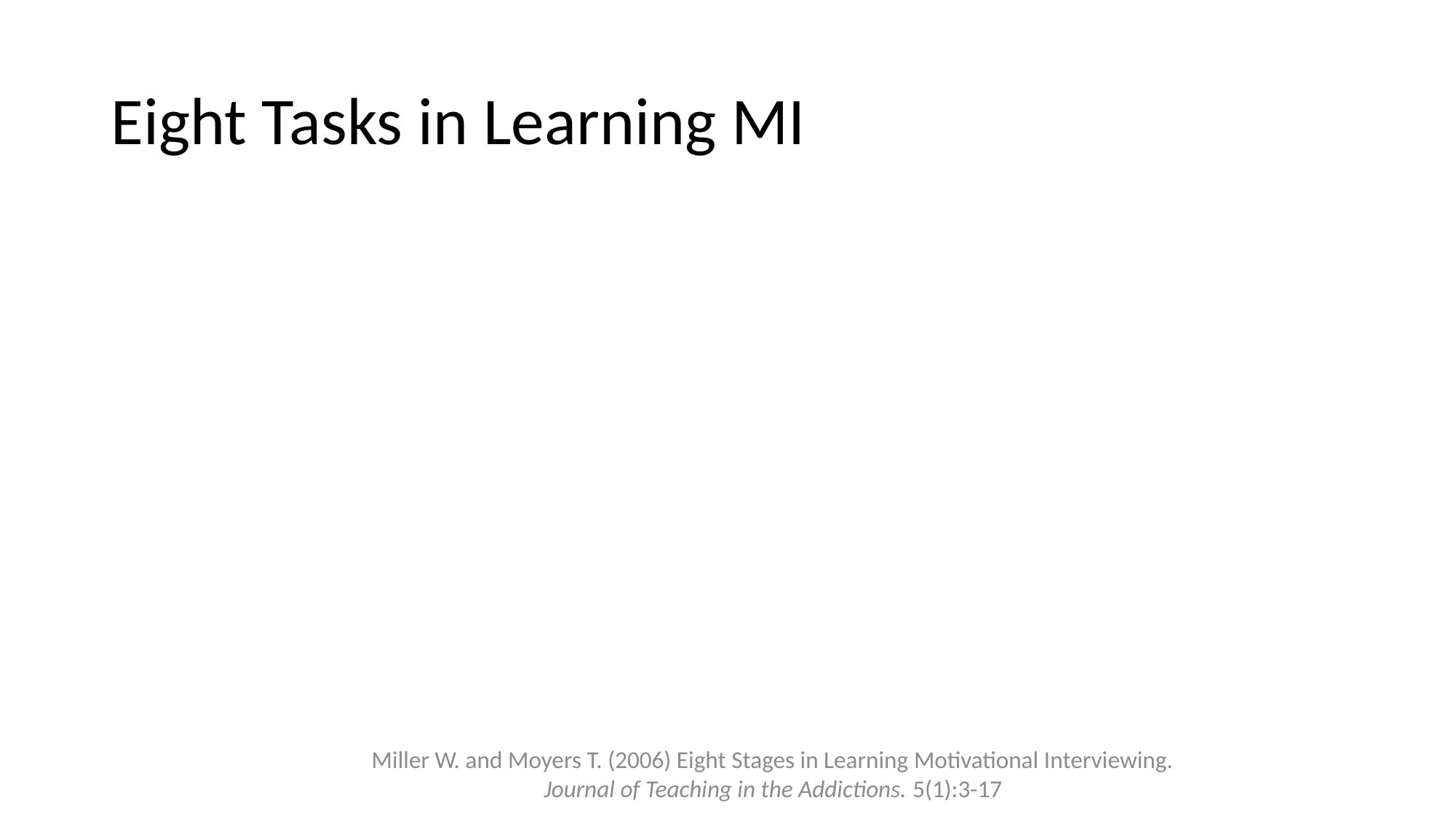

# Eight Tasks in Learning MI

Miller W. and Moyers T. (2006) Eight Stages in Learning Motivational Interviewing. Journal of Teaching in the Addictions. 5(1):3-17